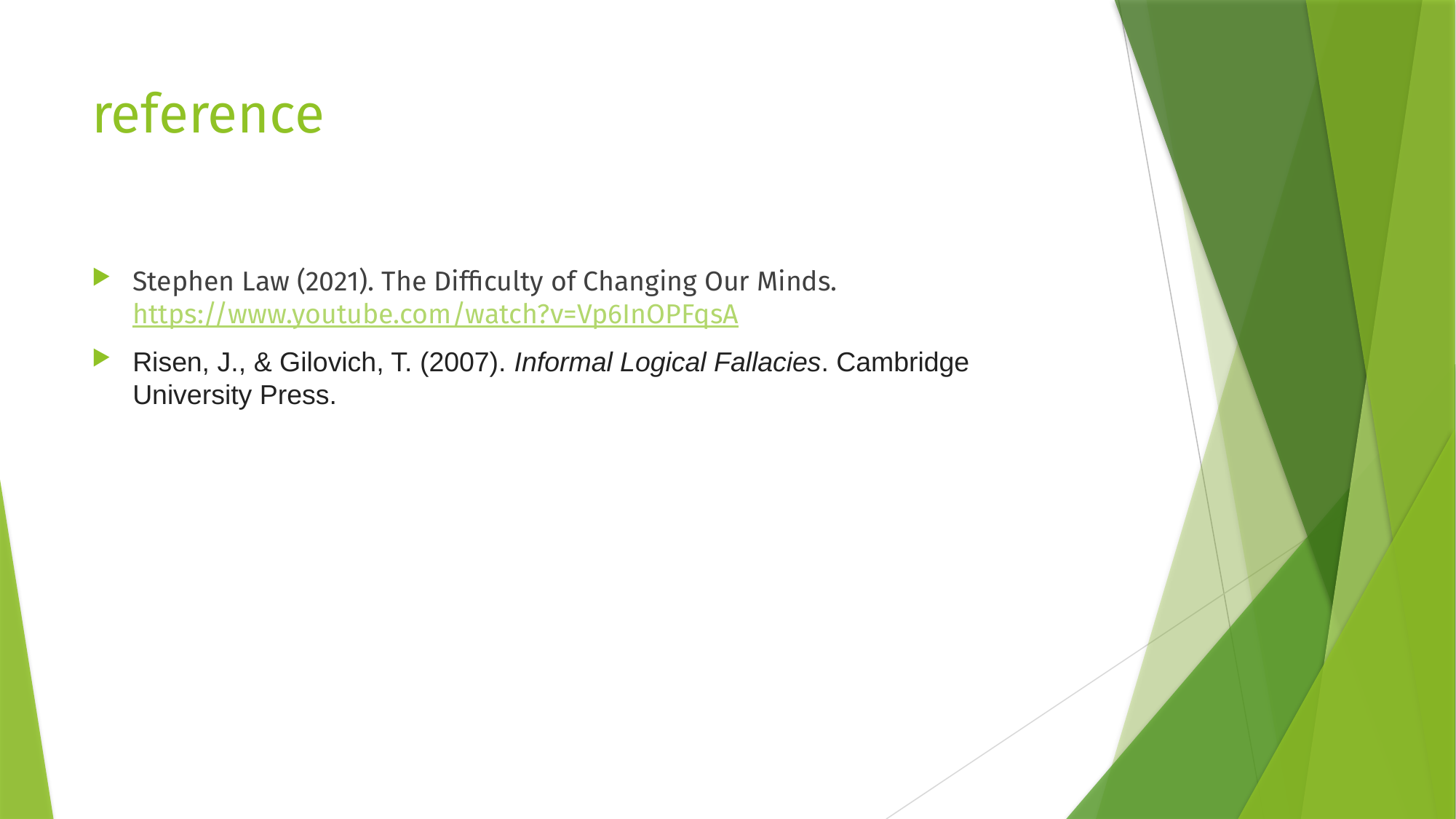

# reference
Stephen Law (2021). The Difficulty of Changing Our Minds. https://www.youtube.com/watch?v=Vp6InOPFqsA
Risen, J., & Gilovich, T. (2007). Informal Logical Fallacies. Cambridge University Press.